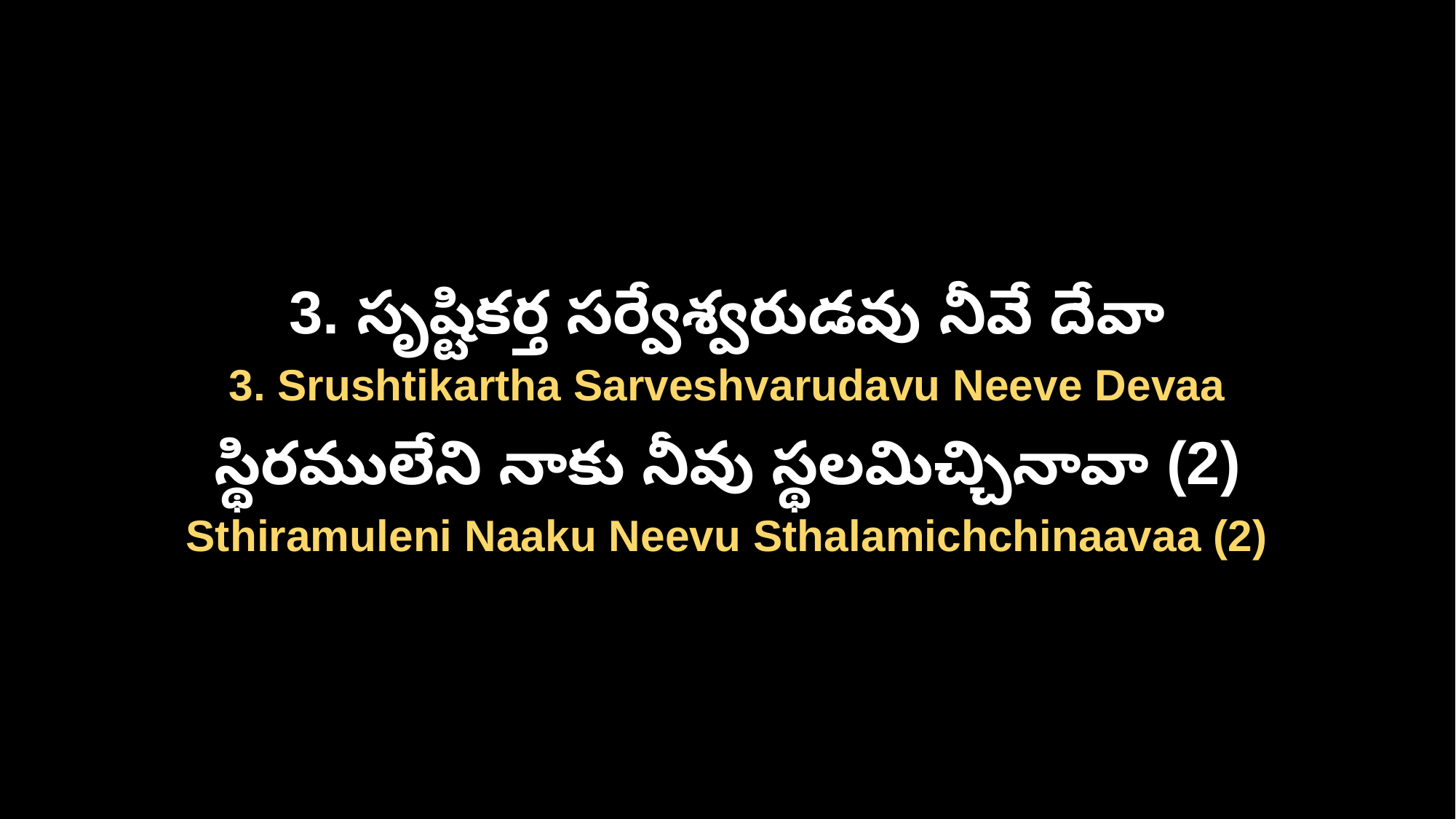

3. సృష్టికర్త సర్వేశ్వరుడవు నీవే దేవా
3. Srushtikartha Sarveshvarudavu Neeve Devaa
స్థిరములేని నాకు నీవు స్థలమిచ్చినావా (2)
Sthiramuleni Naaku Neevu Sthalamichchinaavaa (2)